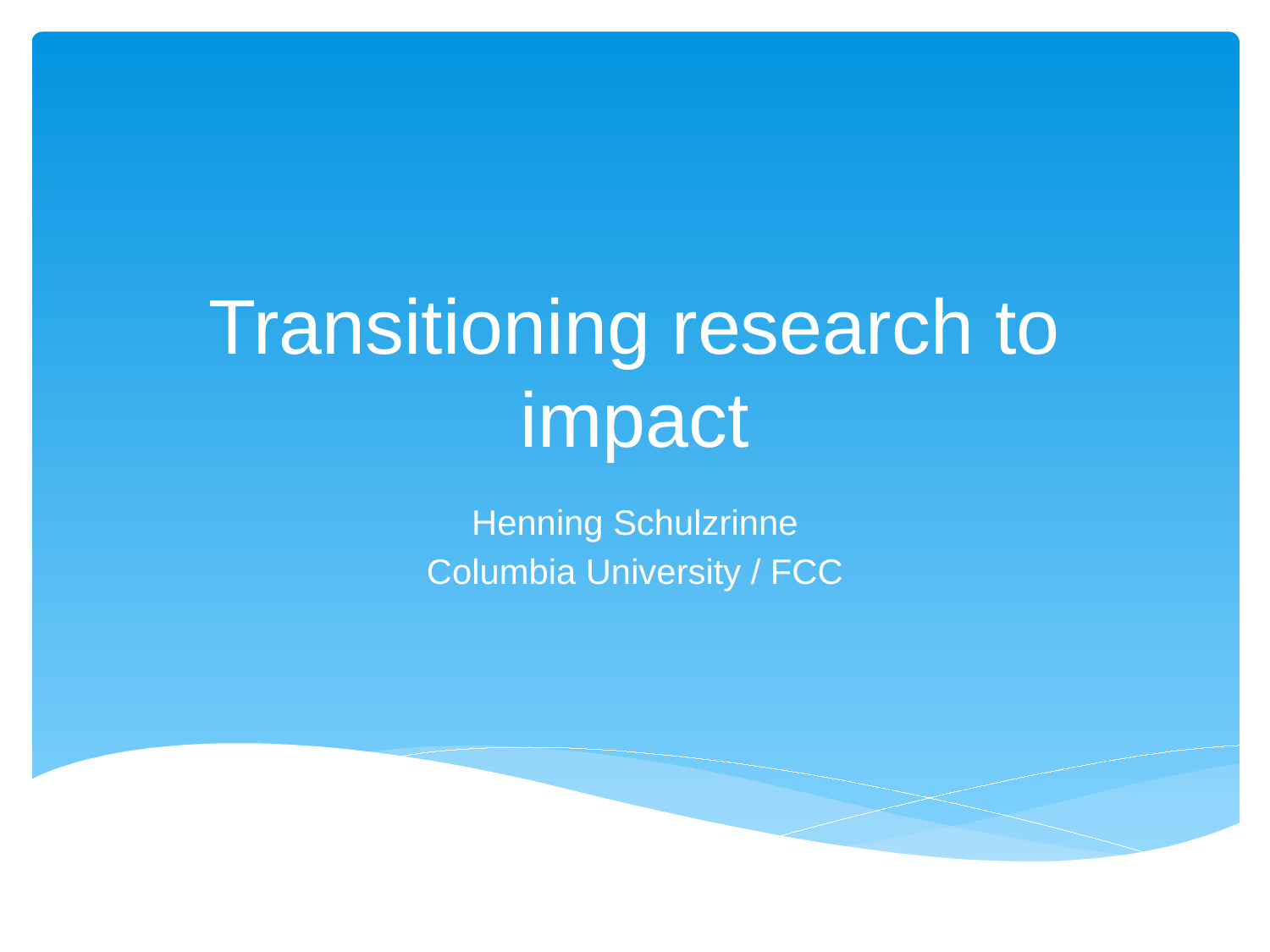

# Transitioning research to impact
Henning Schulzrinne
Columbia University / FCC